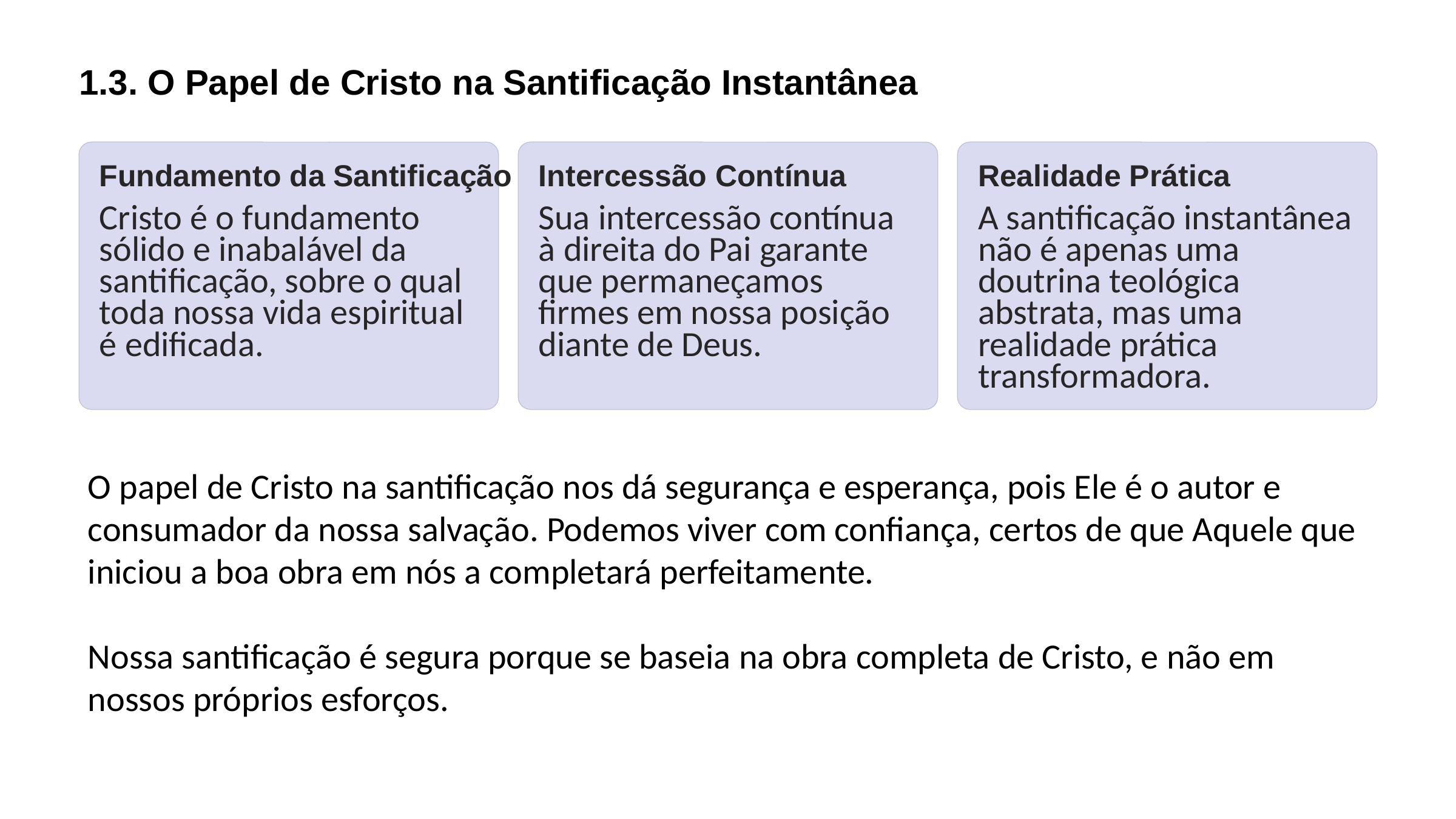

1.3. O Papel de Cristo na Santificação Instantânea

Fundamento da Santificação
Intercessão Contínua
Realidade Prática
Cristo é o fundamento sólido e inabalável da santificação, sobre o qual toda nossa vida espiritual é edificada.
Sua intercessão contínua à direita do Pai garante que permaneçamos firmes em nossa posição diante de Deus.
A santificação instantânea não é apenas uma doutrina teológica abstrata, mas uma realidade prática transformadora.
O papel de Cristo na santificação nos dá segurança e esperança, pois Ele é o autor e consumador da nossa salvação. Podemos viver com confiança, certos de que Aquele que iniciou a boa obra em nós a completará perfeitamente.

Nossa santificação é segura porque se baseia na obra completa de Cristo, e não em nossos próprios esforços.